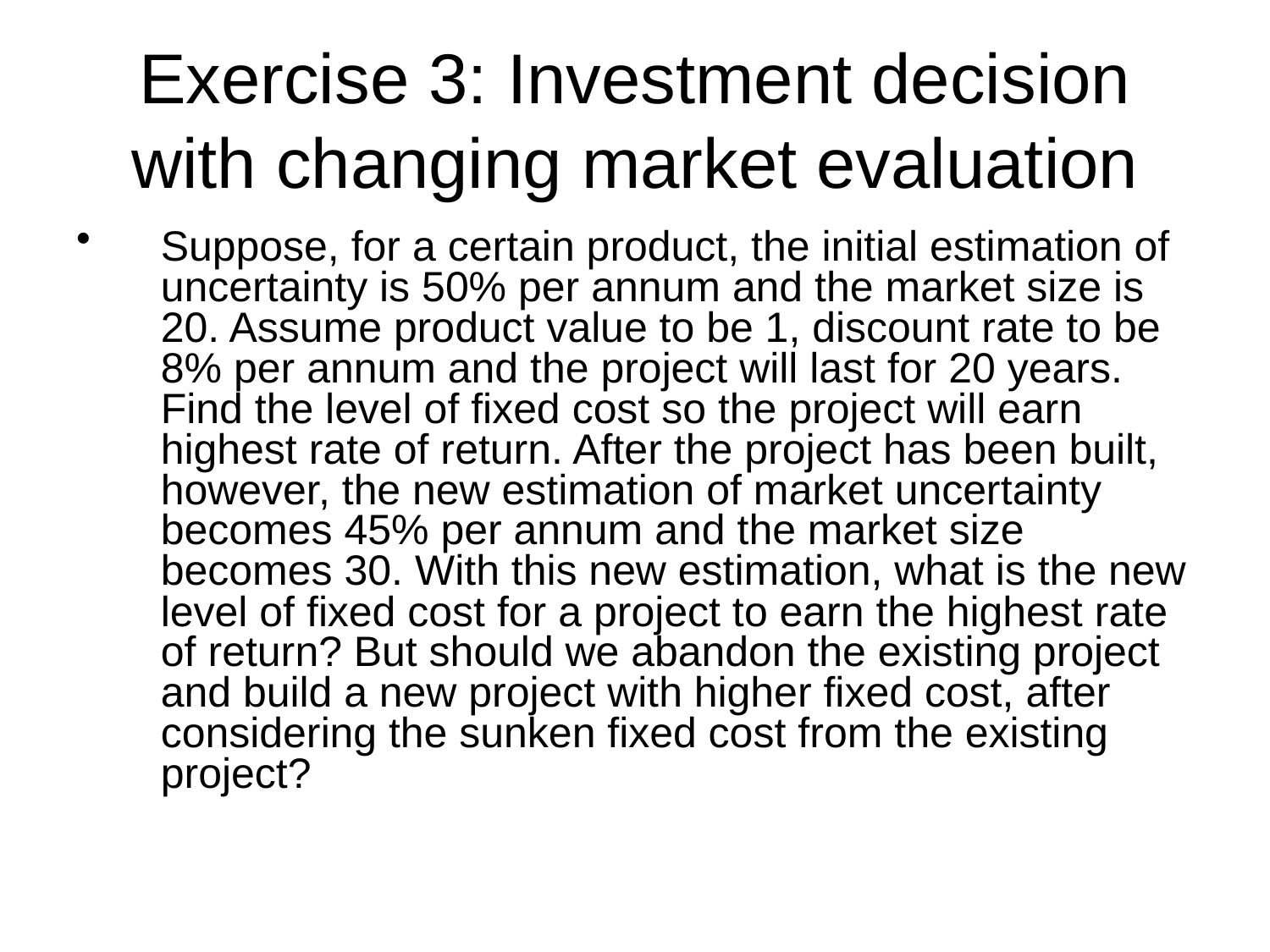

# Exercise 3: Investment decision with changing market evaluation
Suppose, for a certain product, the initial estimation of uncertainty is 50% per annum and the market size is 20. Assume product value to be 1, discount rate to be 8% per annum and the project will last for 20 years. Find the level of fixed cost so the project will earn highest rate of return. After the project has been built, however, the new estimation of market uncertainty becomes 45% per annum and the market size becomes 30. With this new estimation, what is the new level of fixed cost for a project to earn the highest rate of return? But should we abandon the existing project and build a new project with higher fixed cost, after considering the sunken fixed cost from the existing project?